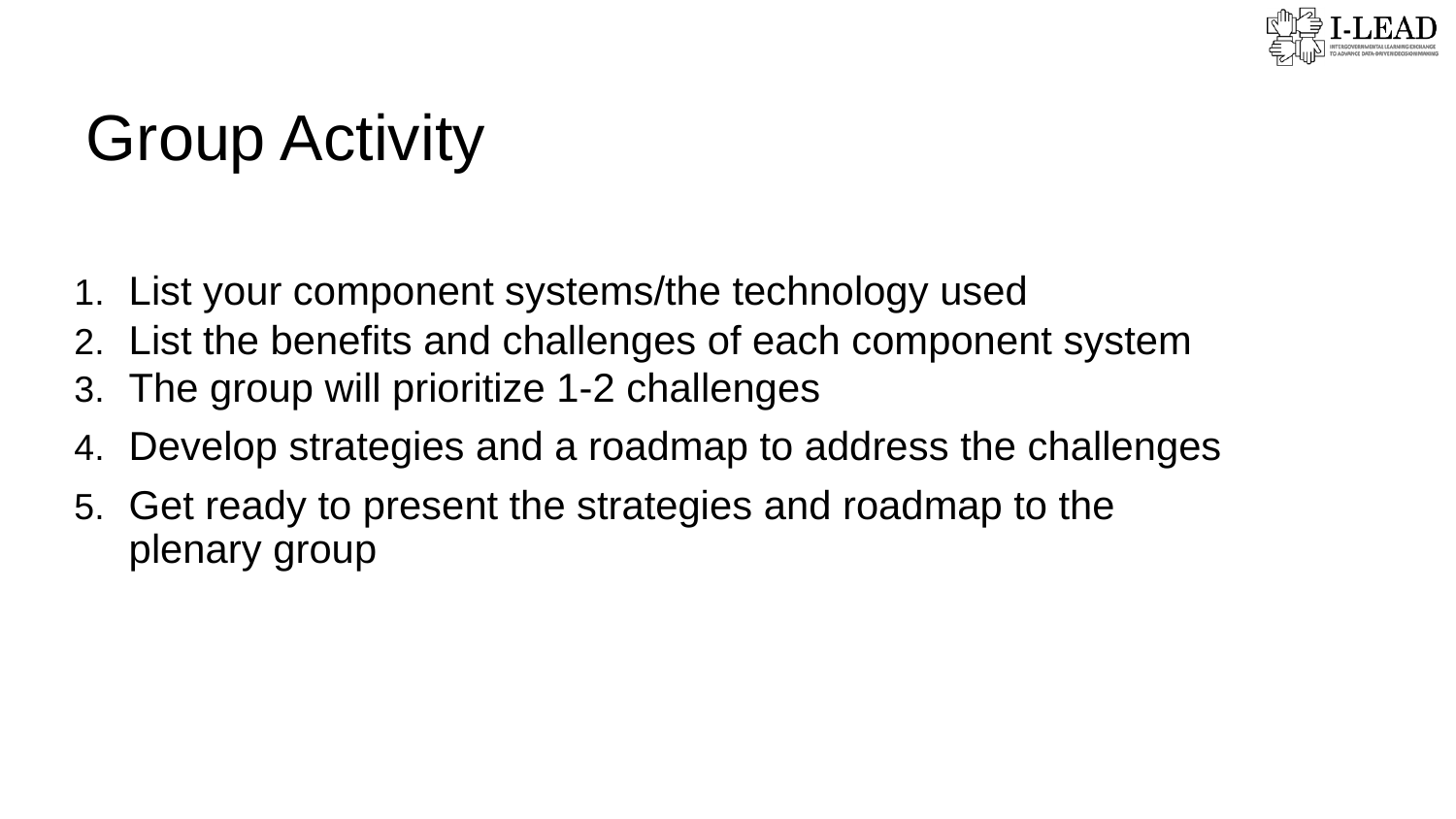

Group Activity
List your component systems/the technology used
List the benefits and challenges of each component system
The group will prioritize 1-2 challenges
Develop strategies and a roadmap to address the challenges
Get ready to present the strategies and roadmap to the plenary group